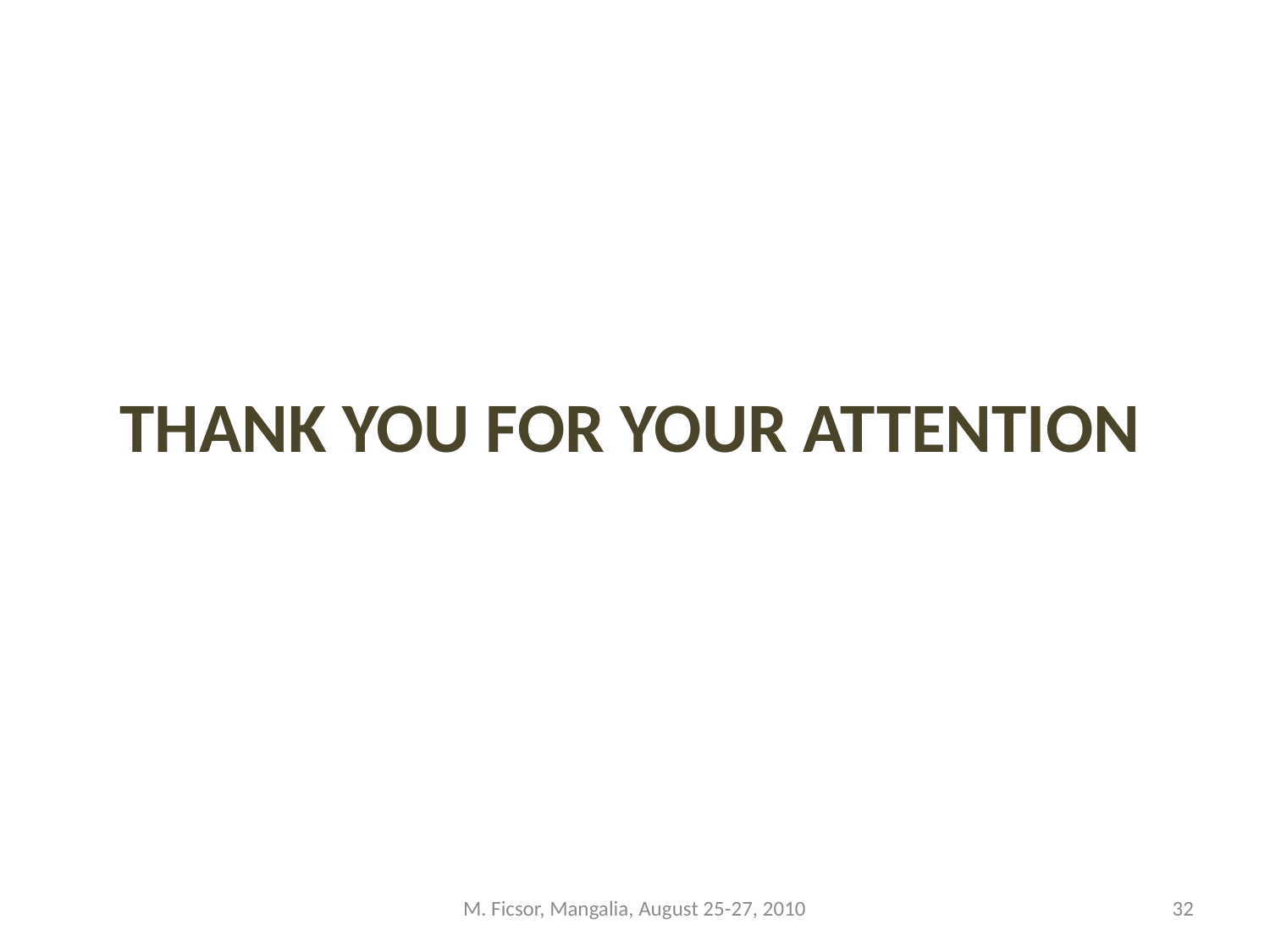

THANK YOU FOR YOUR ATTENTION
M. Ficsor, Mangalia, August 25-27, 2010
32